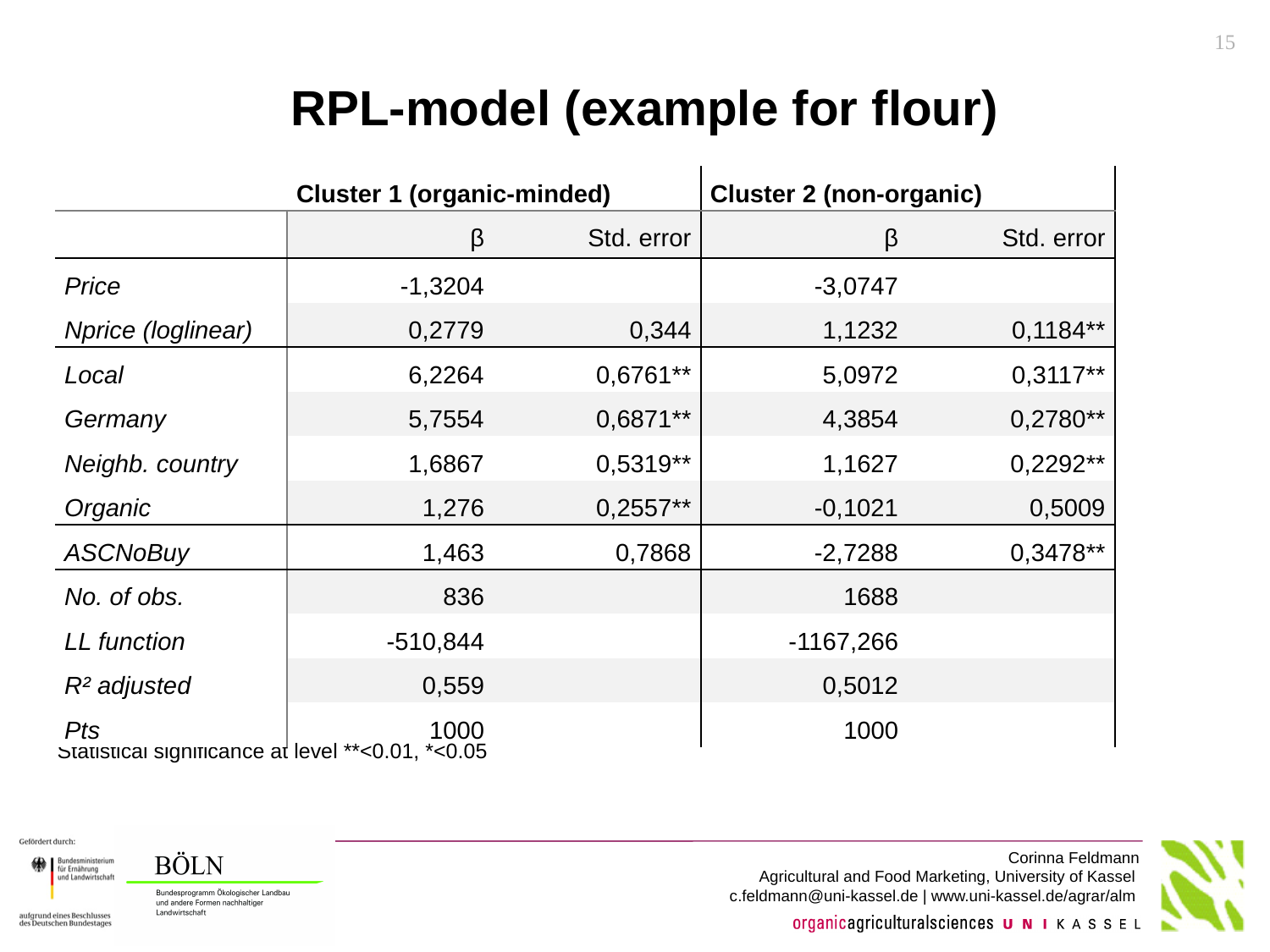

15
# RPL-model (example for flour)
|  | Cluster 1 (organic-minded) |  | Cluster 2 (non-organic) |  |
| --- | --- | --- | --- | --- |
|  | β | Std. error | β | Std. error |
| Price | -1,3204 |  | -3,0747 |  |
| Nprice (loglinear) | 0,2779 | 0,344 | 1,1232 | 0,1184\*\* |
| Local | 6,2264 | 0,6761\*\* | 5,0972 | 0,3117\*\* |
| Germany | 5,7554 | 0,6871\*\* | 4,3854 | 0,2780\*\* |
| Neighb. country | 1,6867 | 0,5319\*\* | 1,1627 | 0,2292\*\* |
| Organic | 1,276 | 0,2557\*\* | -0,1021 | 0,5009 |
| ASCNoBuy | 1,463 | 0,7868 | -2,7288 | 0,3478\*\* |
| No. of obs. | 836 |  | 1688 |  |
| LL function | -510,844 |  | -1167,266 |  |
| R² adjusted | 0,559 |  | 0,5012 |  |
| Pts | 1000 |  | 1000 |  |
Statistical significance at level **<0.01, *<0.05